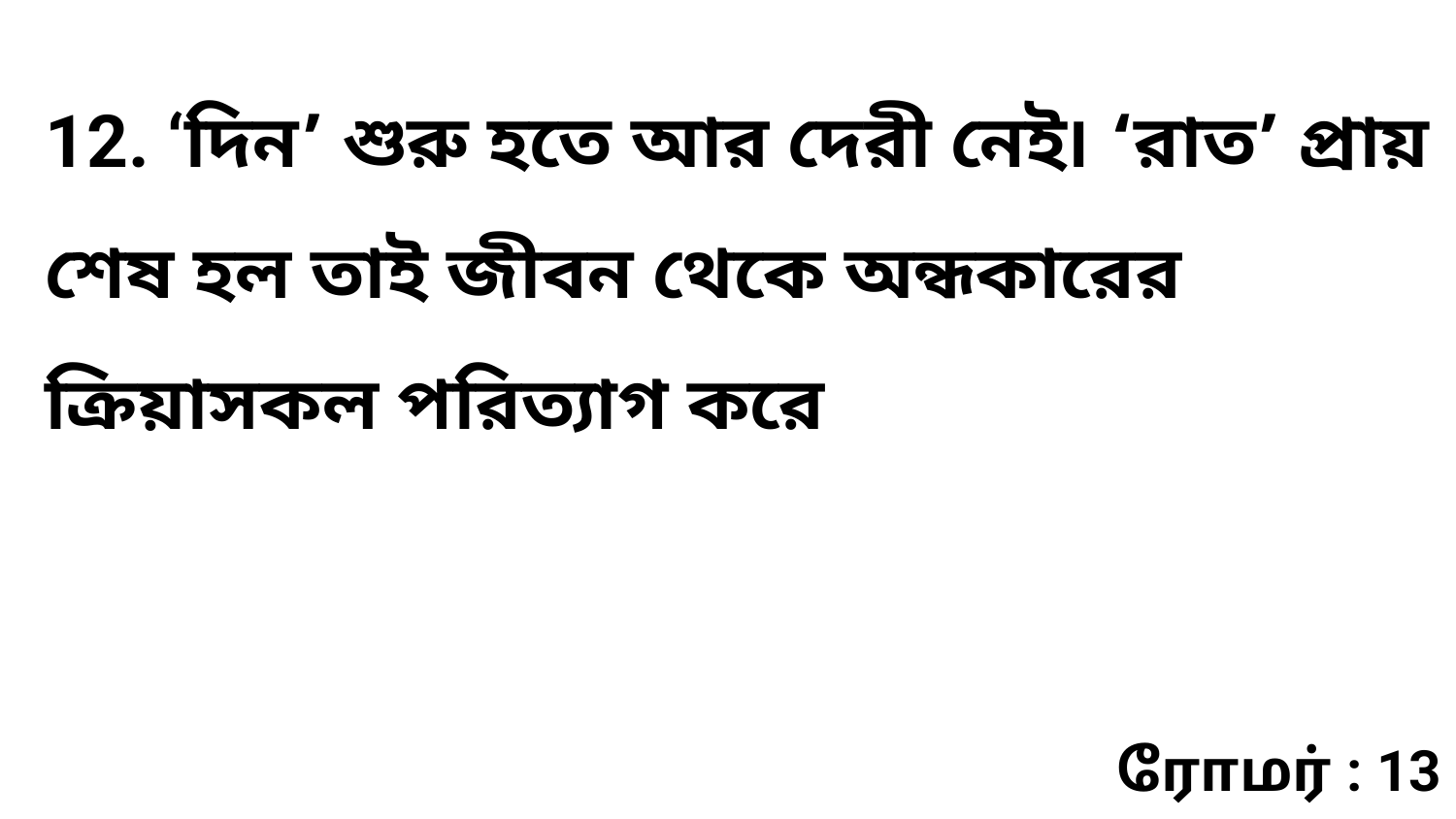

12. ‘দিন’ শুরু হতে আর দেরী নেই৷ ‘রাত’ প্রায় শেষ হল তাই জীবন থেকে অন্ধকারের ক্রিয়াসকল পরিত্যাগ করে
ரோமர் : 13